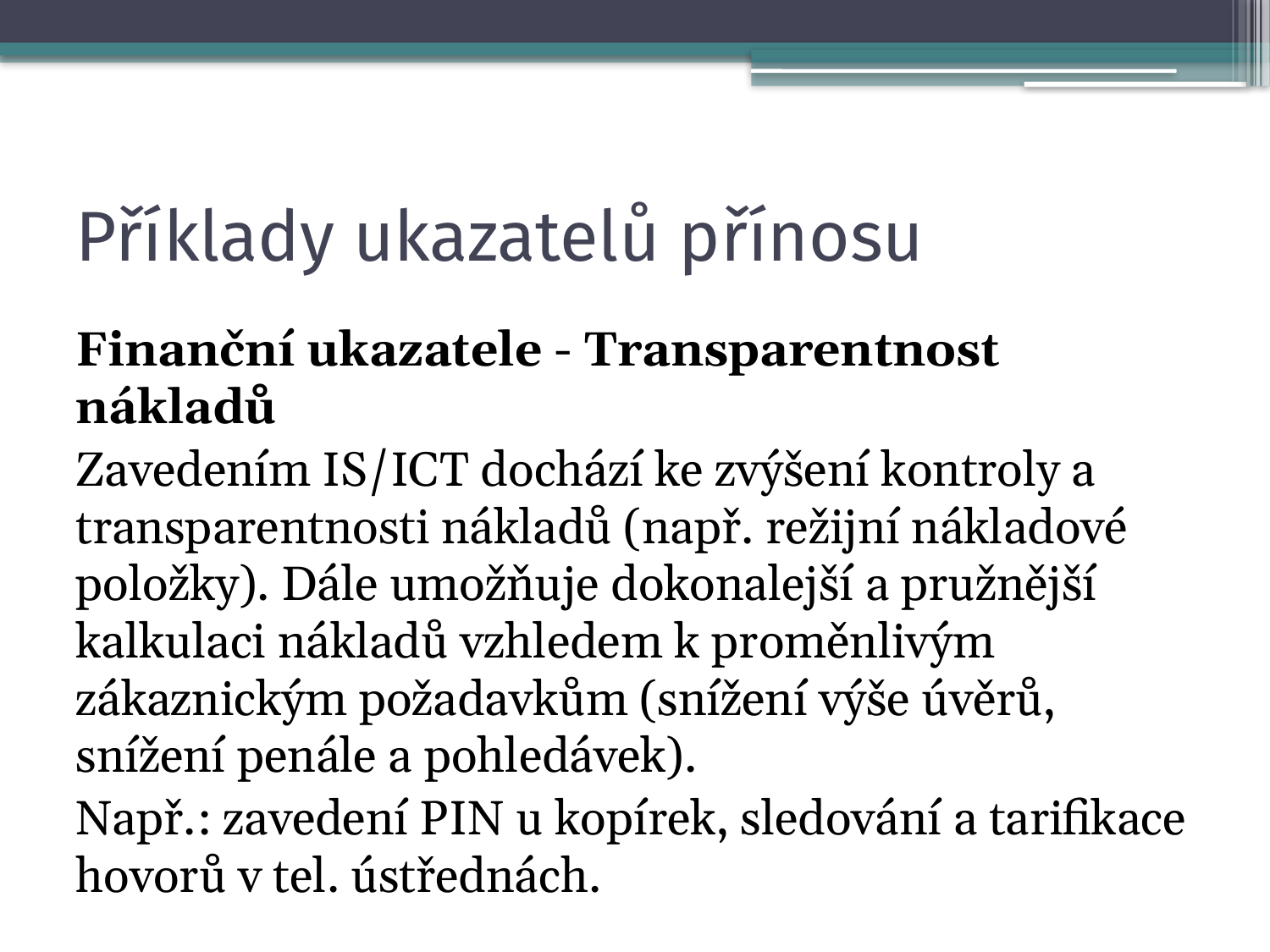

# Příklady ukazatelů přínosu
Finanční ukazatele - Transparentnost nákladů
Zavedením IS/ICT dochází ke zvýšení kontroly a transparentnosti nákladů (např. režijní nákladové položky). Dále umožňuje dokonalejší a pružnější kalkulaci nákladů vzhledem k proměnlivým zákaznickým požadavkům (snížení výše úvěrů, snížení penále a pohledávek).
Např.: zavedení PIN u kopírek, sledování a tarifikace hovorů v tel. ústřednách.